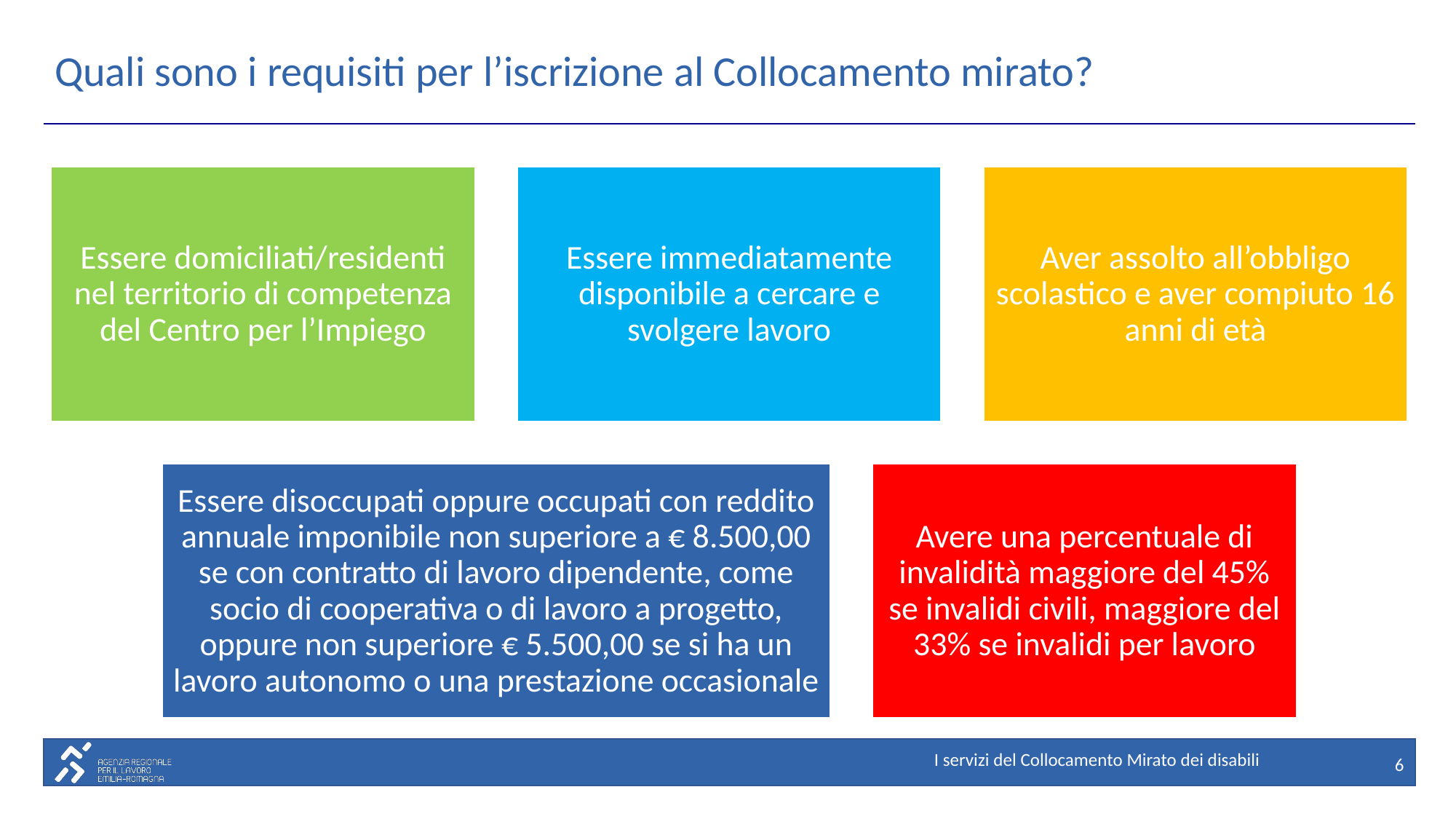

# Quali sono i requisiti per l’iscrizione al Collocamento mirato?
Essere domiciliati/residenti nel territorio di competenza del Centro per l’Impiego
Essere immediatamente disponibile a cercare e svolgere lavoro
Aver assolto all’obbligo scolastico e aver compiuto 16 anni di età
Essere disoccupati oppure occupati con reddito annuale imponibile non superiore a € 8.500,00 se con contratto di lavoro dipendente, come socio di cooperativa o di lavoro a progetto, oppure non superiore € 5.500,00 se si ha un lavoro autonomo o una prestazione occasionale
Avere una percentuale di invalidità maggiore del 45% se invalidi civili, maggiore del 33% se invalidi per lavoro
6
I servizi del Collocamento Mirato dei disabili